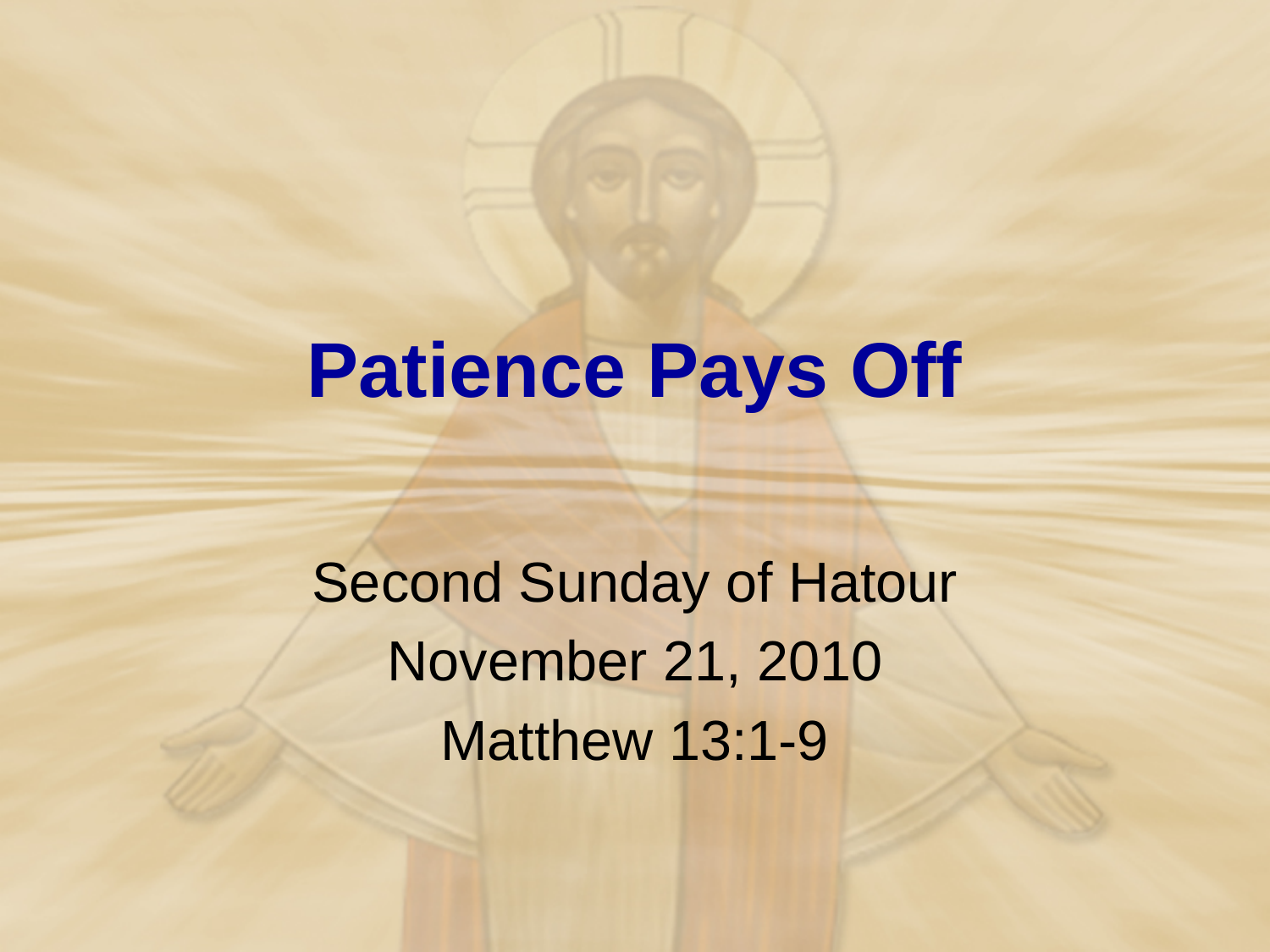

# Patience Pays Off
Second Sunday of Hatour
November 21, 2010
Matthew 13:1-9